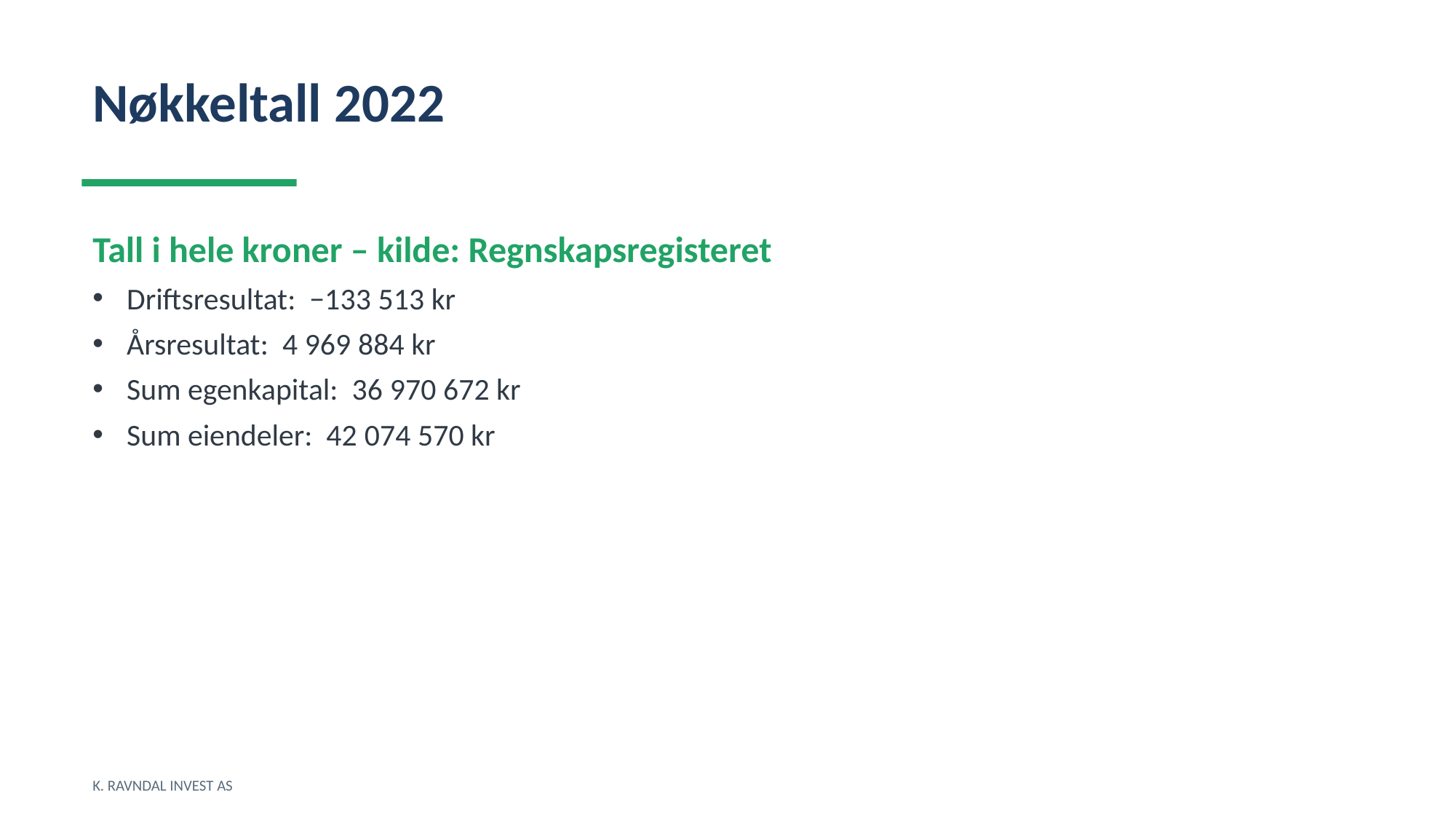

Nøkkeltall 2022

Tall i hele kroner – kilde: Regnskapsregisteret
Driftsresultat:  −133 513 kr
Årsresultat:  4 969 884 kr
Sum egenkapital:  36 970 672 kr
Sum eiendeler:  42 074 570 kr
K. RAVNDAL INVEST AS